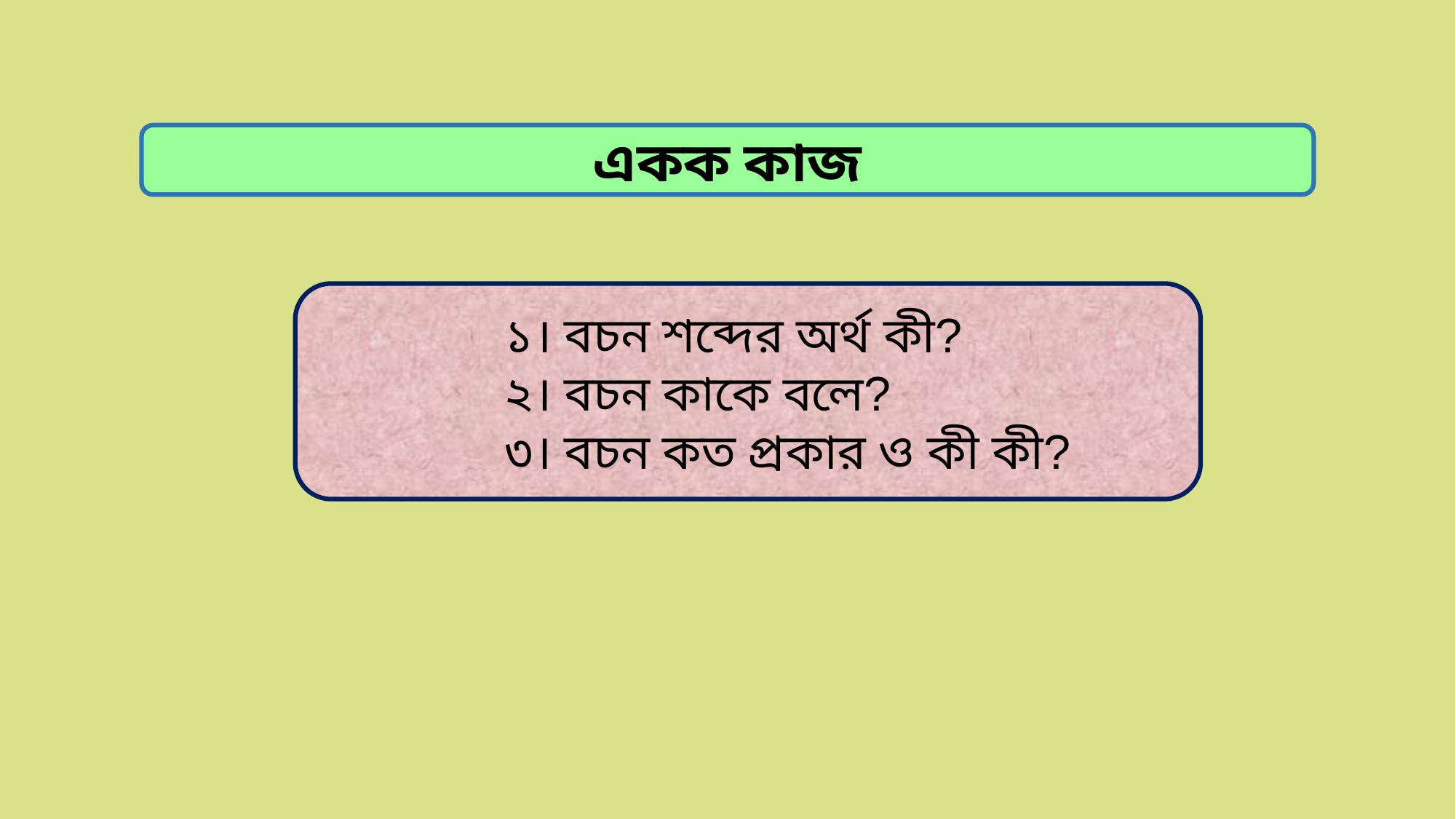

একক কাজ
               ১। বচন শব্দের অর্থ কী?
               ২। বচন কাকে বলে?
               ৩। বচন কত প্রকার ও কী কী?